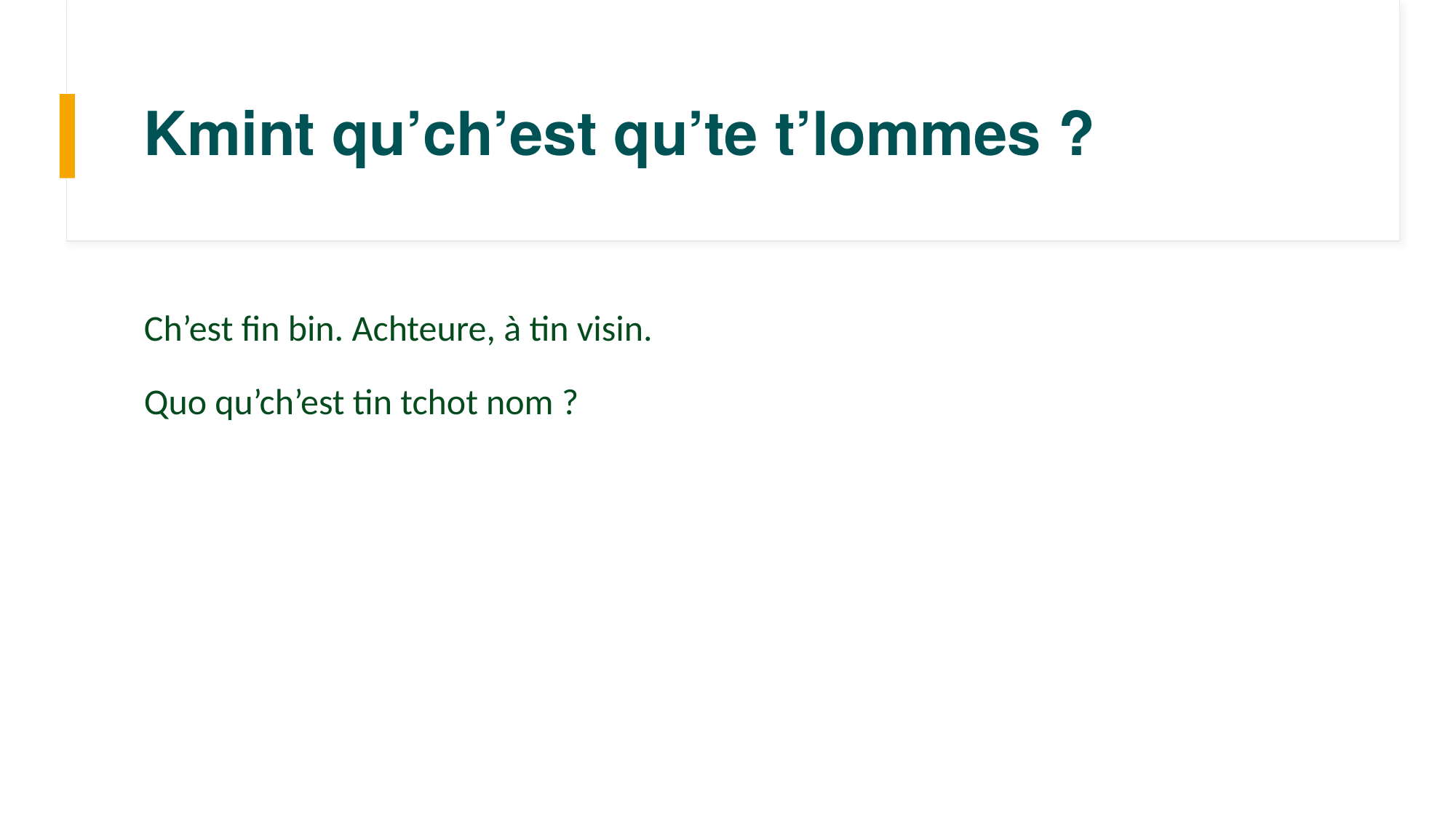

# Kmint qu’ch’est qu’te t’lommes ?
Ch’est fin bin. Achteure, à tin visin.
Quo qu’ch’est tin tchot nom ?